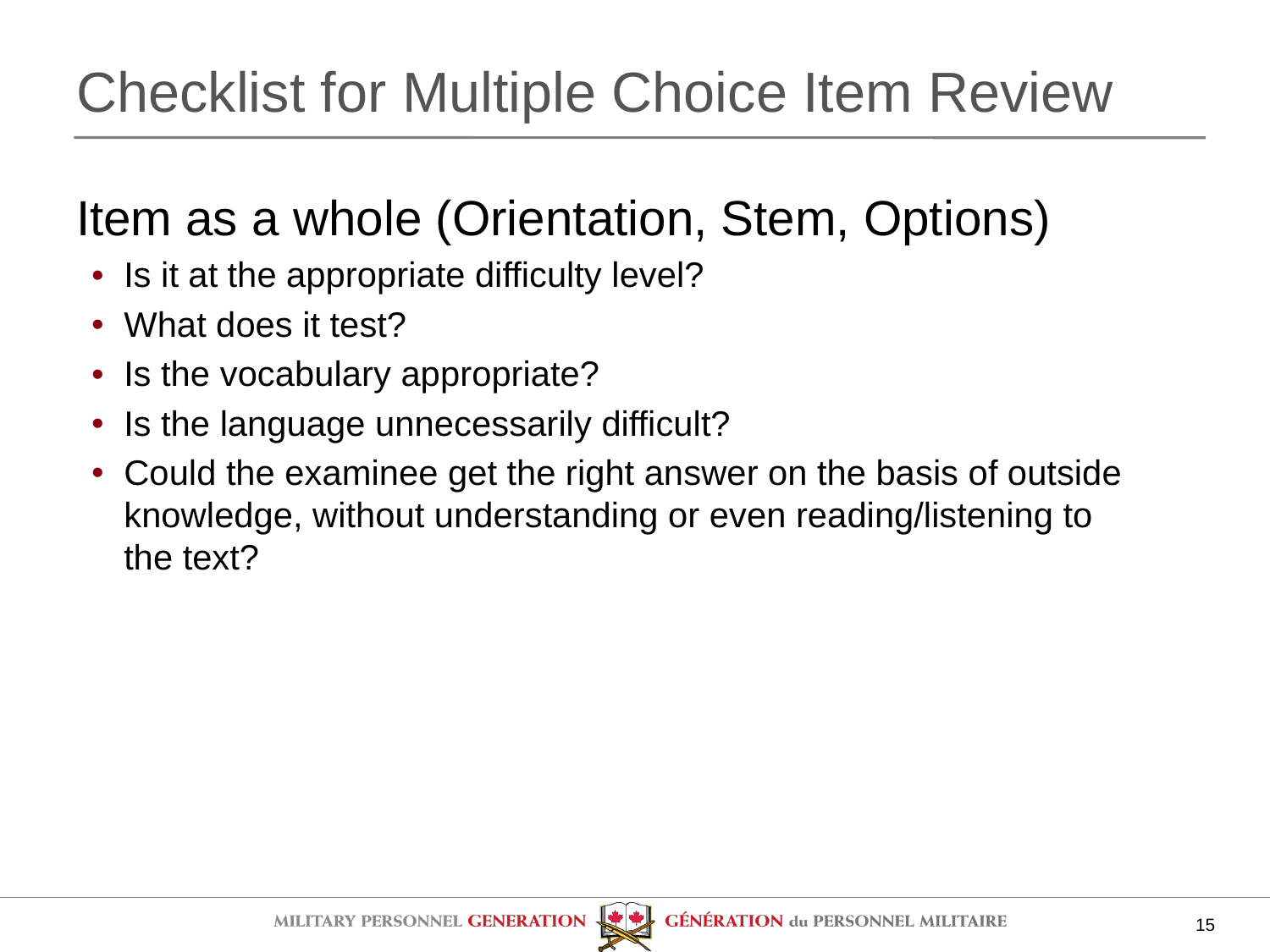

# Checklist for Multiple Choice Item Review
Item as a whole (Orientation, Stem, Options)
Is it at the appropriate difficulty level?
What does it test?
Is the vocabulary appropriate?
Is the language unnecessarily difficult?
Could the examinee get the right answer on the basis of outside knowledge, without understanding or even reading/listening to the text?

15